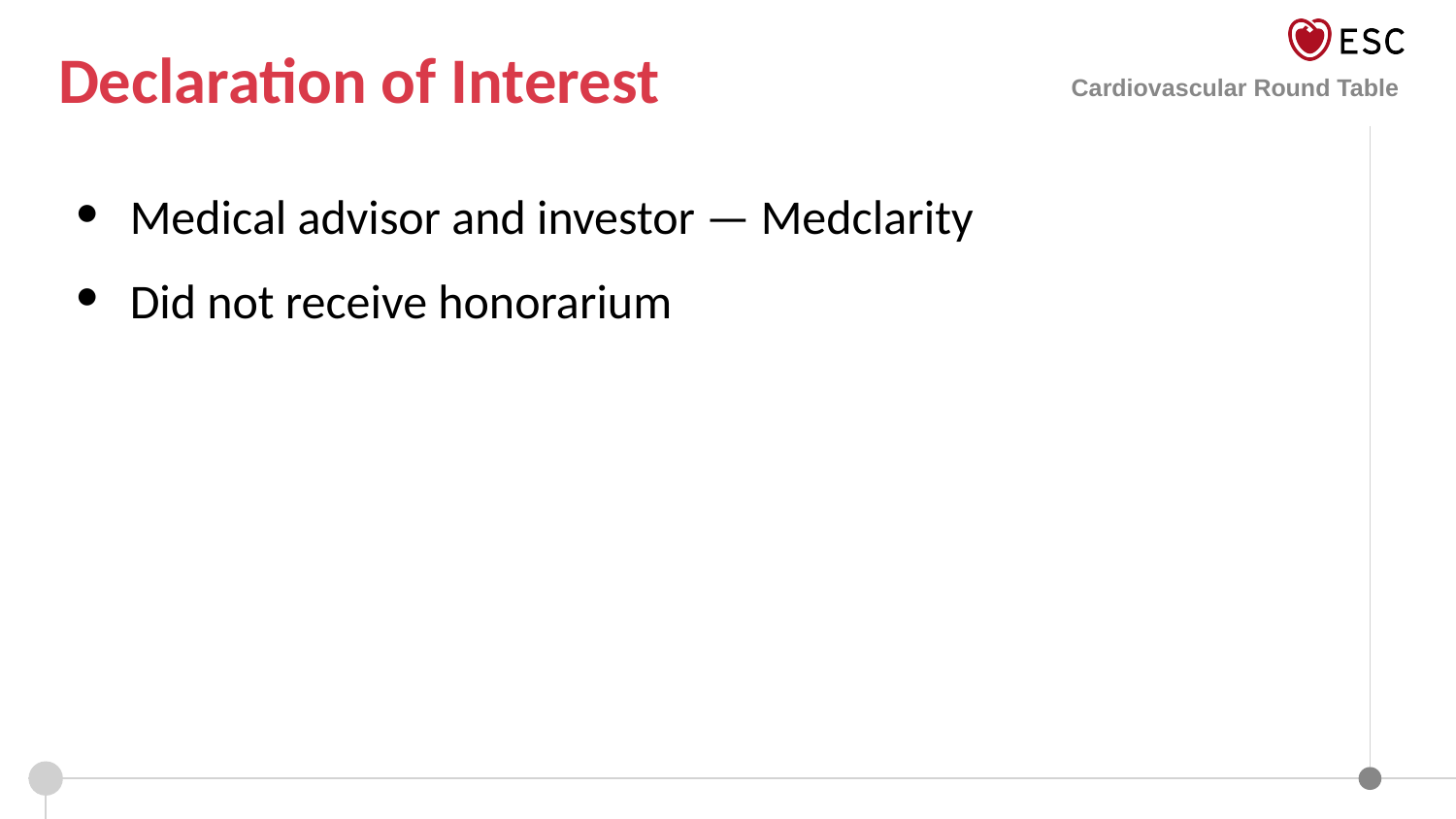

Declaration of Interest
Medical advisor and investor — Medclarity
Did not receive honorarium